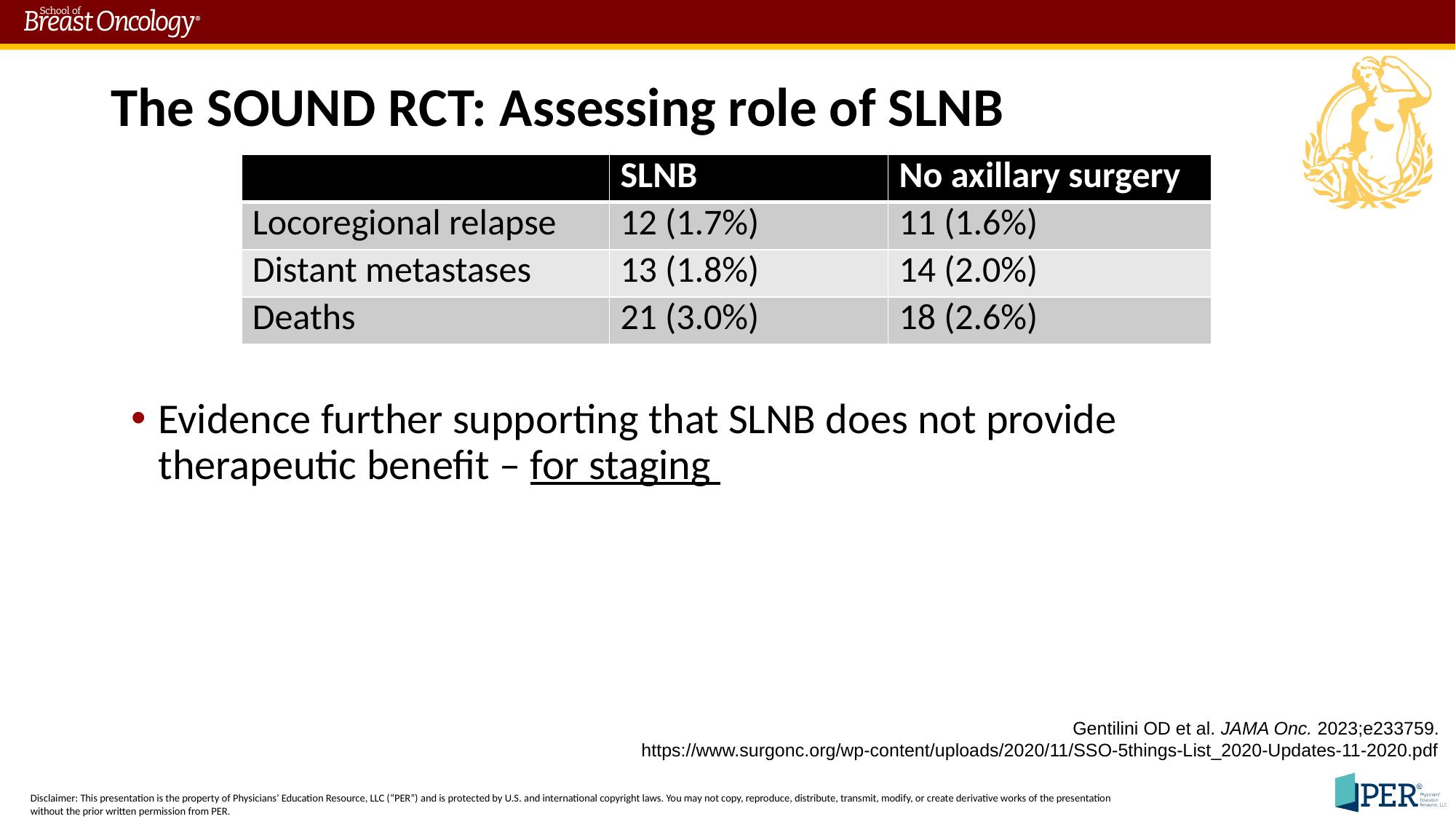

# The SOUND RCT: Assessing role of SLNB
|  | SLNB | No axillary surgery |
| --- | --- | --- |
| Locoregional relapse | 12 (1.7%) | 11 (1.6%) |
| Distant metastases | 13 (1.8%) | 14 (2.0%) |
| Deaths | 21 (3.0%) | 18 (2.6%) |
Evidence further supporting that SLNB does not provide therapeutic benefit – for staging

Gentilini OD et al. JAMA Onc. 2023;e233759.
https://www.surgonc.org/wp-content/uploads/2020/11/SSO-5things-List_2020-Updates-11-2020.pdf